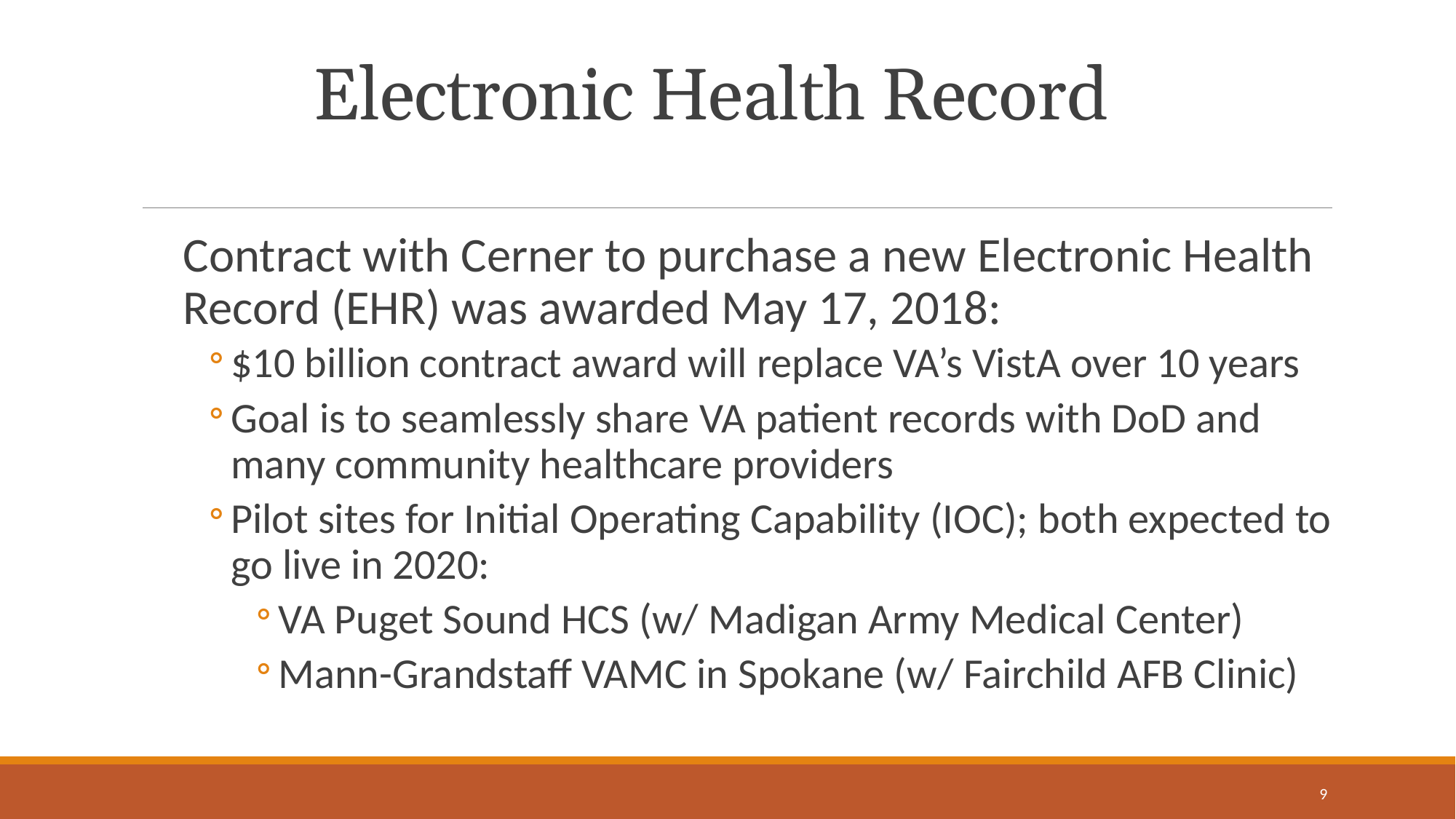

# Electronic Health Record
Contract with Cerner to purchase a new Electronic Health Record (EHR) was awarded May 17, 2018:
$10 billion contract award will replace VA’s VistA over 10 years
Goal is to seamlessly share VA patient records with DoD and many community healthcare providers
Pilot sites for Initial Operating Capability (IOC); both expected to go live in 2020:
VA Puget Sound HCS (w/ Madigan Army Medical Center)
Mann-Grandstaff VAMC in Spokane (w/ Fairchild AFB Clinic)
9